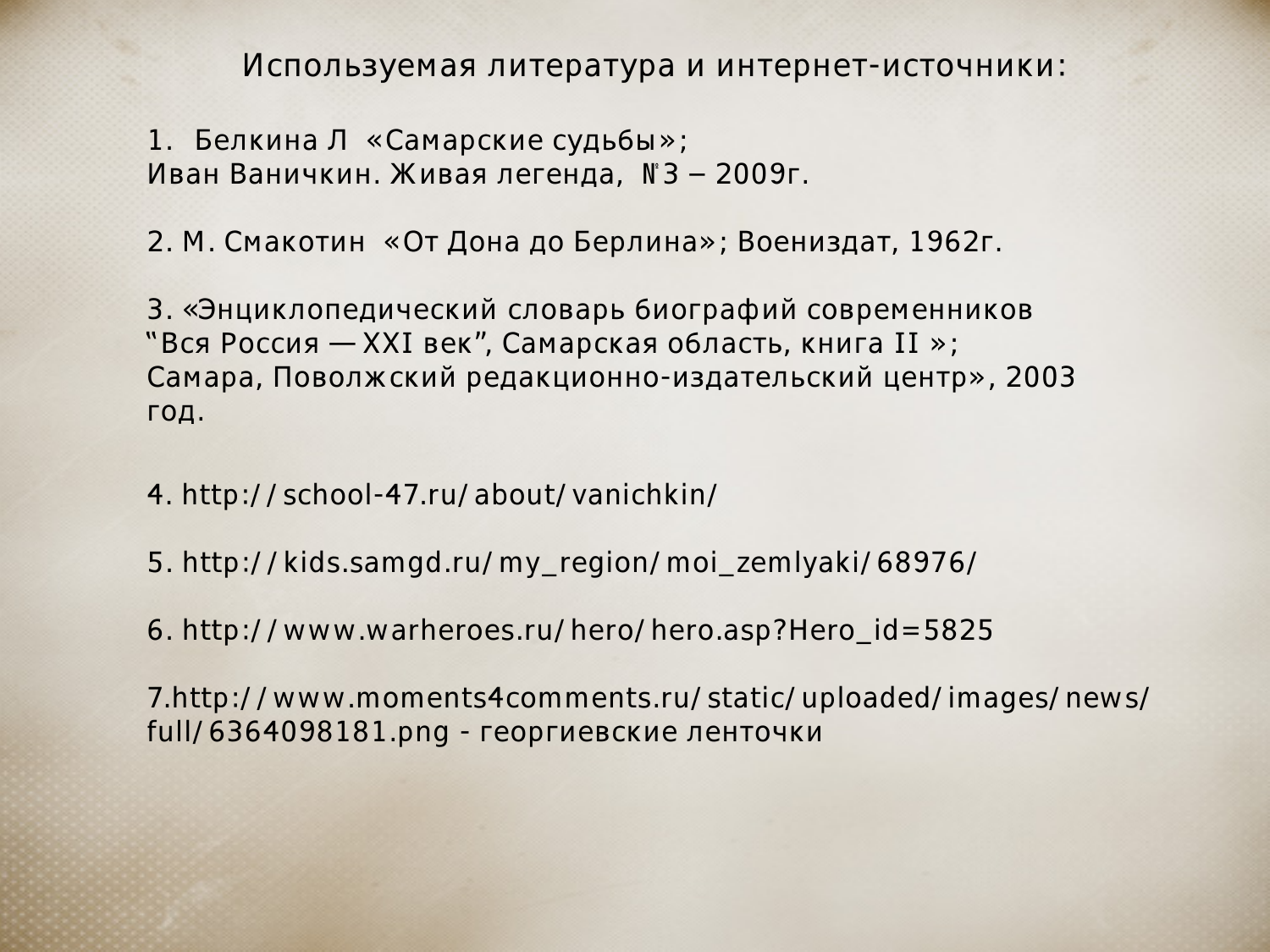

Используемая литература и интернет-источники:
Белкина Л  «Самарские судьбы»;
Иван Ваничкин. Живая легенда,  №3 – 2009г.

2. М. Смакотин  «От Дона до Берлина»; Воениздат, 1962г.

3. «Энциклопедический словарь биографий современников
“Вся Россия — XXI век”, Самарская область, книга II »;
Самара, Поволжский редакционно-издательский центр», 2003 год.

4. http://school-47.ru/about/vanichkin/

5. http://kids.samgd.ru/my_region/moi_zemlyaki/68976/

6. http://www.warheroes.ru/hero/hero.asp?Hero_id=5825

7.http://www.moments4comments.ru/static/uploaded/images/news/full/6364098181.png - георгиевские ленточки